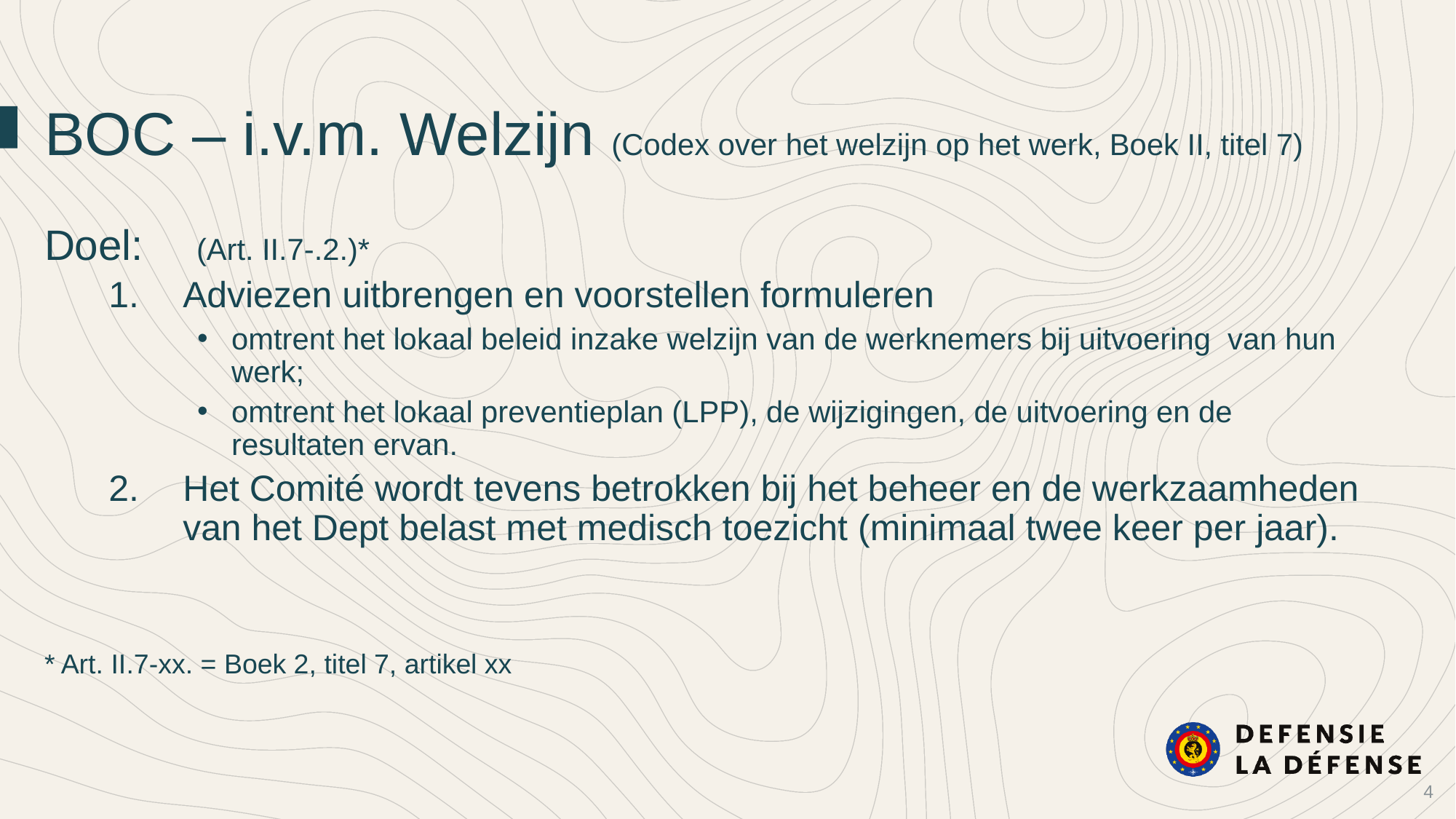

BOC – i.v.m. Welzijn (Codex over het welzijn op het werk, Boek II, titel 7)
Doel:	(Art. II.7-.2.)*
Adviezen uitbrengen en voorstellen formuleren
omtrent het lokaal beleid inzake welzijn van de werknemers bij uitvoering  van hun werk;
omtrent het lokaal preventieplan (LPP), de wijzigingen, de uitvoering en de resultaten ervan.
Het Comité wordt tevens betrokken bij het beheer en de werkzaamheden van het Dept belast met medisch toezicht (minimaal twee keer per jaar).

* Art. II.7-xx. = Boek 2, titel 7, artikel xx